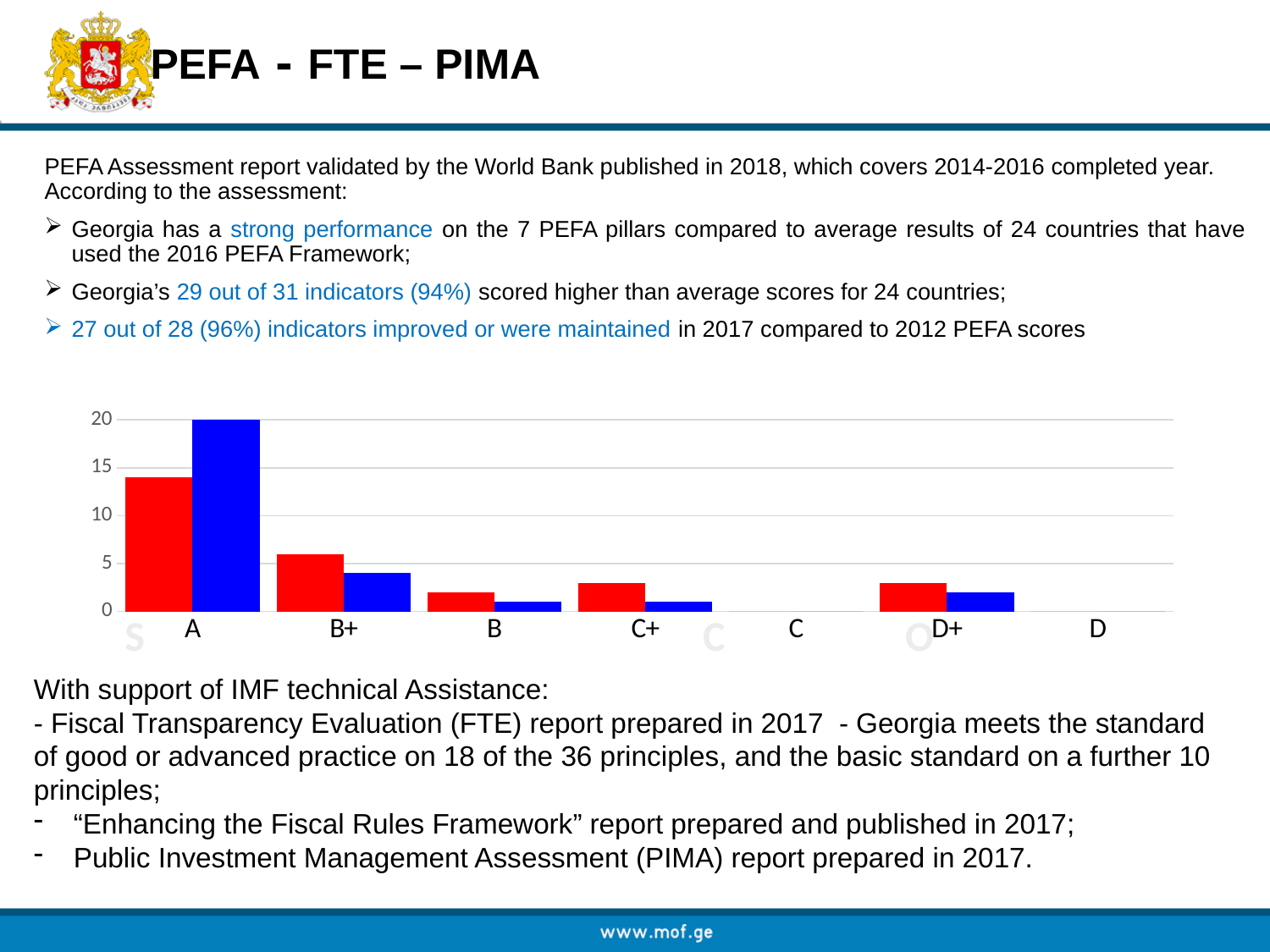

# PEFA - FTE – PIMA
PEFA Assessment report validated by the World Bank published in 2018, which covers 2014-2016 completed year. According to the assessment:
Georgia has a strong performance on the 7 PEFA pillars compared to average results of 24 countries that have used the 2016 PEFA Framework;
Georgia’s 29 out of 31 indicators (94%) scored higher than average scores for 24 countries;
27 out of 28 (96%) indicators improved or were maintained in 2017 compared to 2012 PEFA scores

### Chart

| Category |  | 2017 |
|---|---|---|
| A | 14.0 | 20.0 |
| B+ | 6.0 | 4.0 |
| B | 2.0 | 1.0 |
| C+ | 3.0 | 1.0 |
| C | 0.0 | 0.0 |
| D+ | 3.0 | 2.0 |
| D | 0.0 | 0.0 |
With support of IMF technical Assistance:
- Fiscal Transparency Evaluation (FTE) report prepared in 2017  - Georgia meets the standard of good or advanced practice on 18 of the 36 principles, and the basic standard on a further 10 principles;
“Enhancing the Fiscal Rules Framework” report prepared and published in 2017;
Public Investment Management Assessment (PIMA) report prepared in 2017.